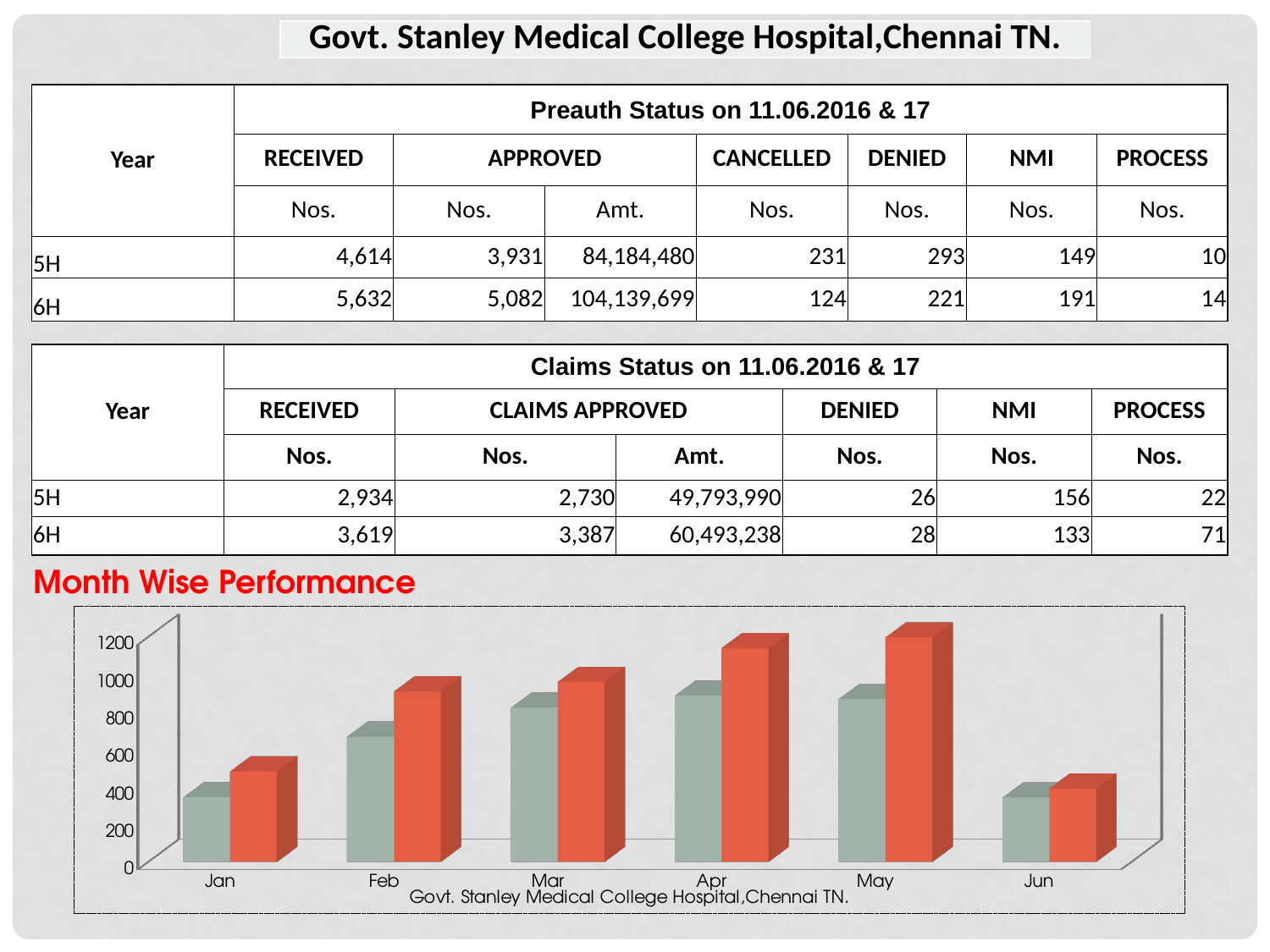

| Govt. Stanley Medical College Hospital,Chennai TN. |
| --- |
| Year | Preauth Status on 11.06.2016 & 17 |  |  |  |  |  |  |
| --- | --- | --- | --- | --- | --- | --- | --- |
|  | RECEIVED | APPROVED |  | CANCELLED | DENIED | NMI | PROCESS |
|  | Nos. | Nos. | Amt. | Nos. | Nos. | Nos. | Nos. |
| 5H | 4,614 | 3,931 | 84,184,480 | 231 | 293 | 149 | 10 |
| 6H | 5,632 | 5,082 | 104,139,699 | 124 | 221 | 191 | 14 |
| Year | Claims Status on 11.06.2016 & 17 |  |  |  |  |  |
| --- | --- | --- | --- | --- | --- | --- |
|  | RECEIVED | CLAIMS APPROVED |  | DENIED | NMI | PROCESS |
|  | Nos. | Nos. | Amt. | Nos. | Nos. | Nos. |
| 5H | 2,934 | 2,730 | 49,793,990 | 26 | 156 | 22 |
| 6H | 3,619 | 3,387 | 60,493,238 | 28 | 133 | 71 |
Month Wise Performance

[unsupported chart]